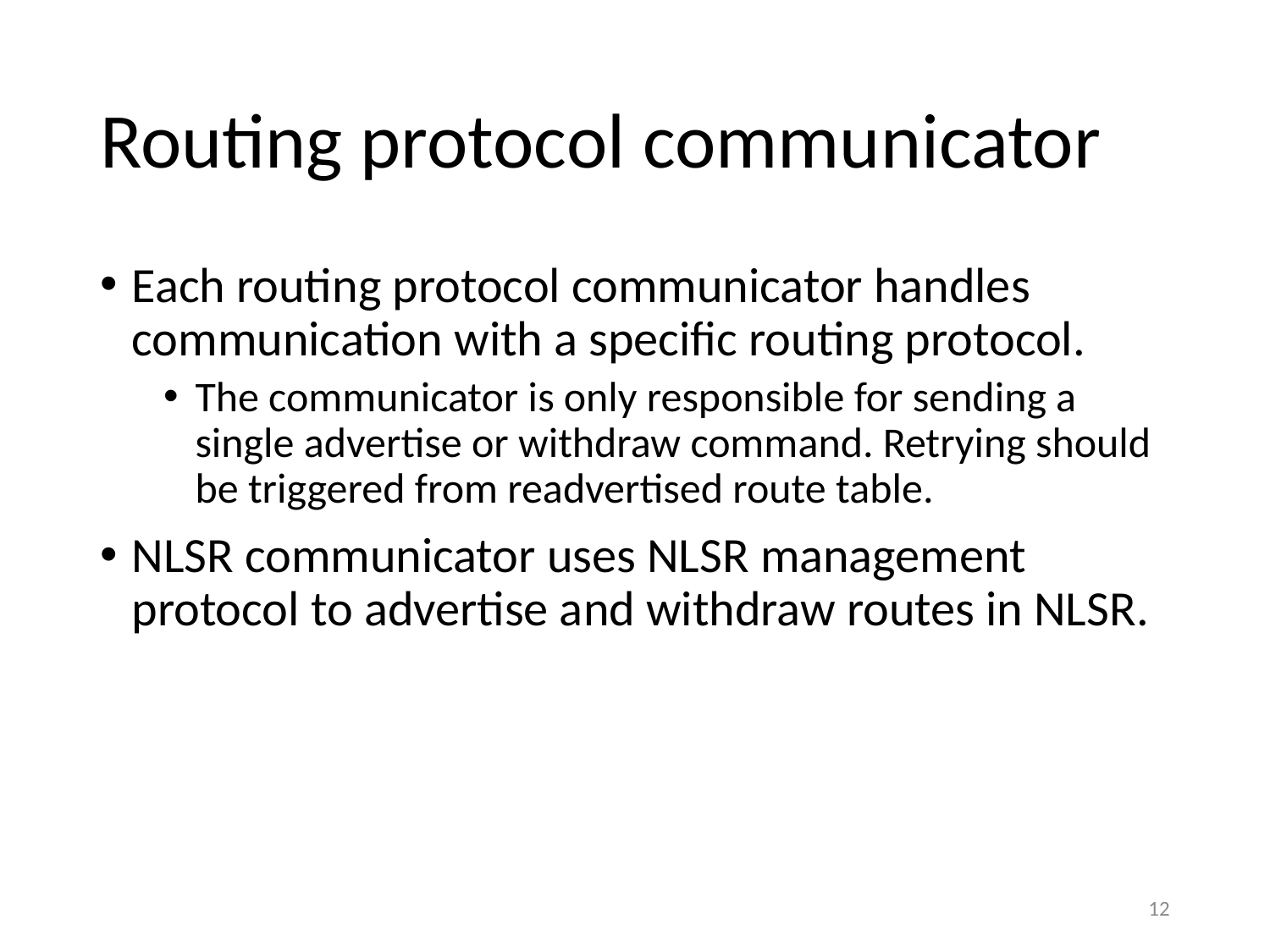

# Routing protocol communicator
Each routing protocol communicator handles communication with a specific routing protocol.
The communicator is only responsible for sending a single advertise or withdraw command. Retrying should be triggered from readvertised route table.
NLSR communicator uses NLSR management protocol to advertise and withdraw routes in NLSR.
12